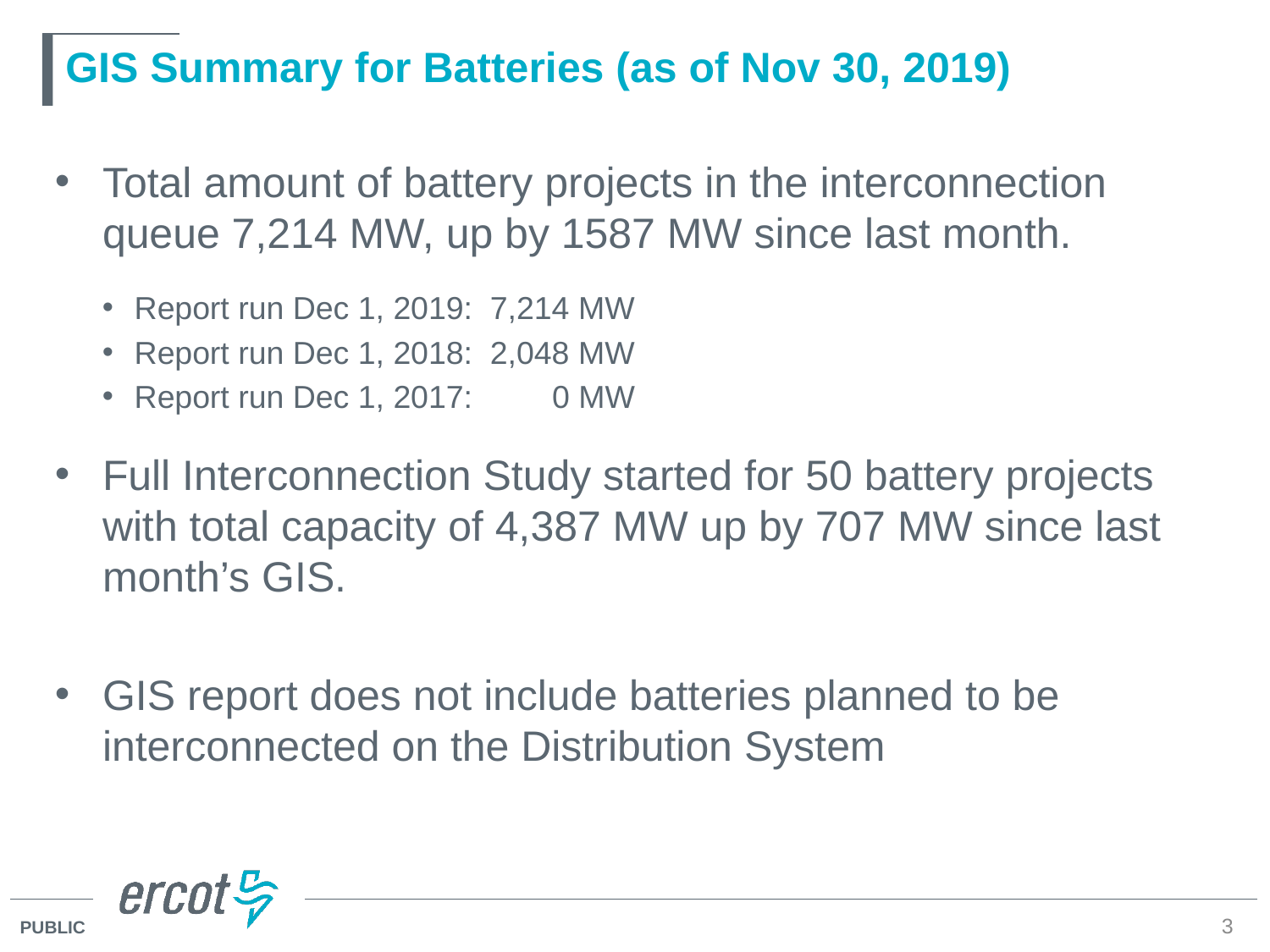

# GIS Summary for Batteries (as of Nov 30, 2019)
Total amount of battery projects in the interconnection queue 7,214 MW, up by 1587 MW since last month.

Report run Dec 1, 2019:  7,214 MW
Report run Dec 1, 2018:  2,048 MW
Report run Dec 1, 2017:         0 MW

Full Interconnection Study started for 50 battery projects with total capacity of 4,387 MW up by 707 MW since last month’s GIS.

GIS report does not include batteries planned to be interconnected on the Distribution System

3